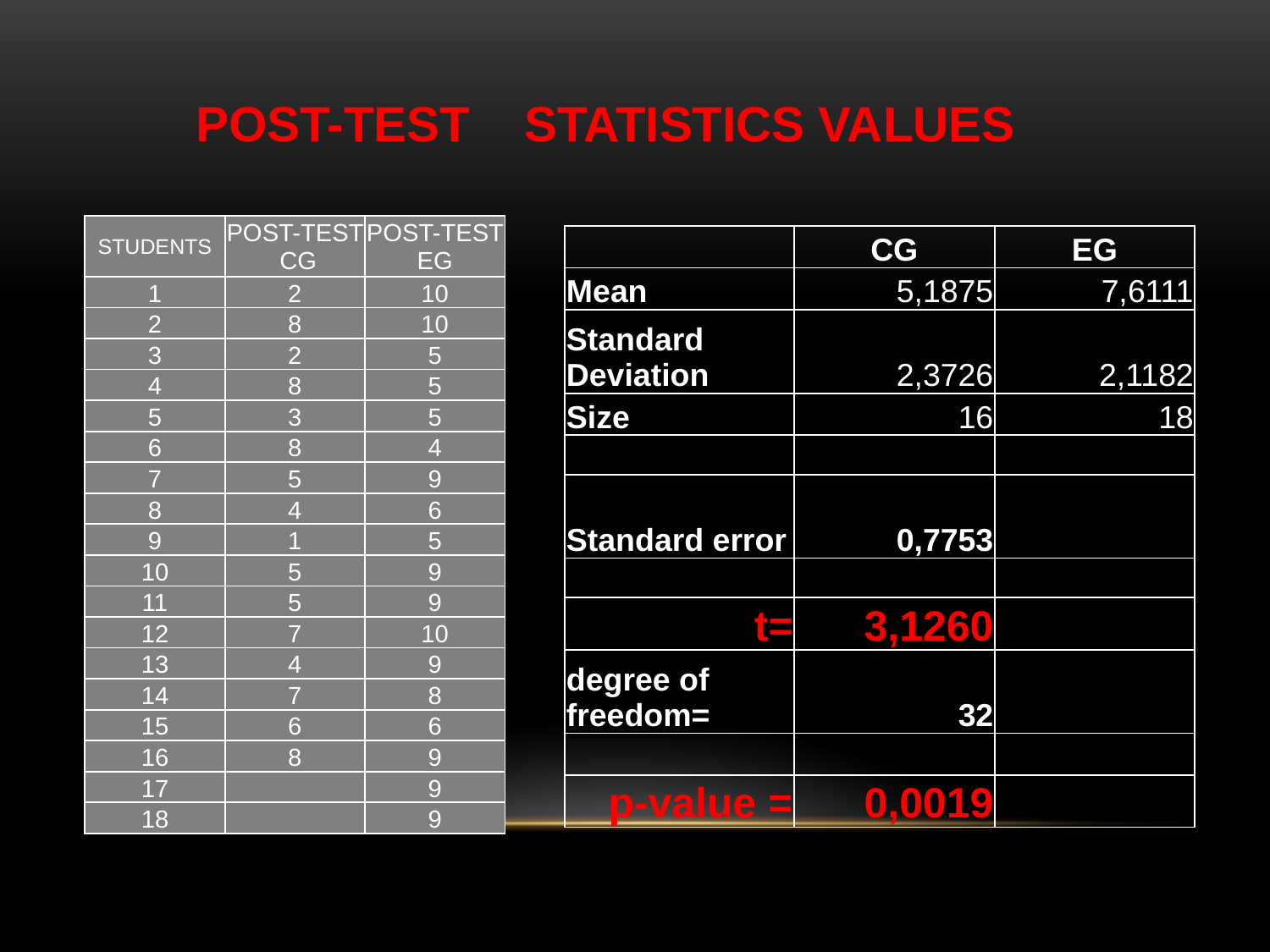

POST-TEST    STATISTICS VALUES
| STUDENTS | POST-TEST CG | POST-TEST EG |
| --- | --- | --- |
| 1 | 2 | 10 |
| 2 | 8 | 10 |
| 3 | 2 | 5 |
| 4 | 8 | 5 |
| 5 | 3 | 5 |
| 6 | 8 | 4 |
| 7 | 5 | 9 |
| 8 | 4 | 6 |
| 9 | 1 | 5 |
| 10 | 5 | 9 |
| 11 | 5 | 9 |
| 12 | 7 | 10 |
| 13 | 4 | 9 |
| 14 | 7 | 8 |
| 15 | 6 | 6 |
| 16 | 8 | 9 |
| 17 |  | 9 |
| 18 |  | 9 |
|  | CG | EG |
| --- | --- | --- |
| Mean | 5,1875 | 7,6111 |
| Standard Deviation | 2,3726 | 2,1182 |
| Size | 16 | 18 |
|  |  |  |
| Standard error | 0,7753 |  |
|  |  |  |
| t= | 3,1260 |  |
| degree of freedom= | 32 |  |
|  |  |  |
| p-value = | 0,0019 |  |